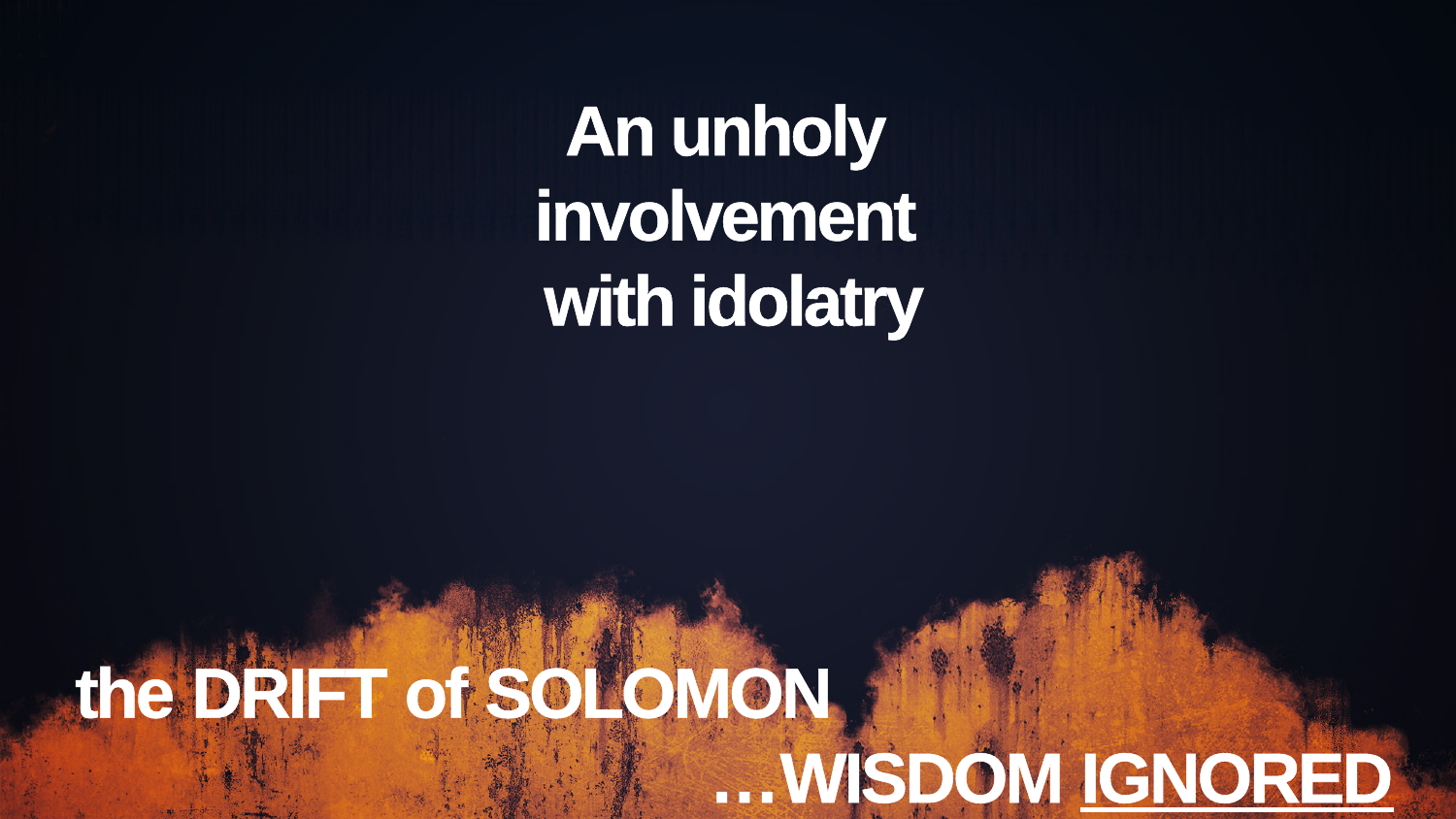

An unholy
involvement
with idolatry
the drift of Solomon
…wisdom ignored